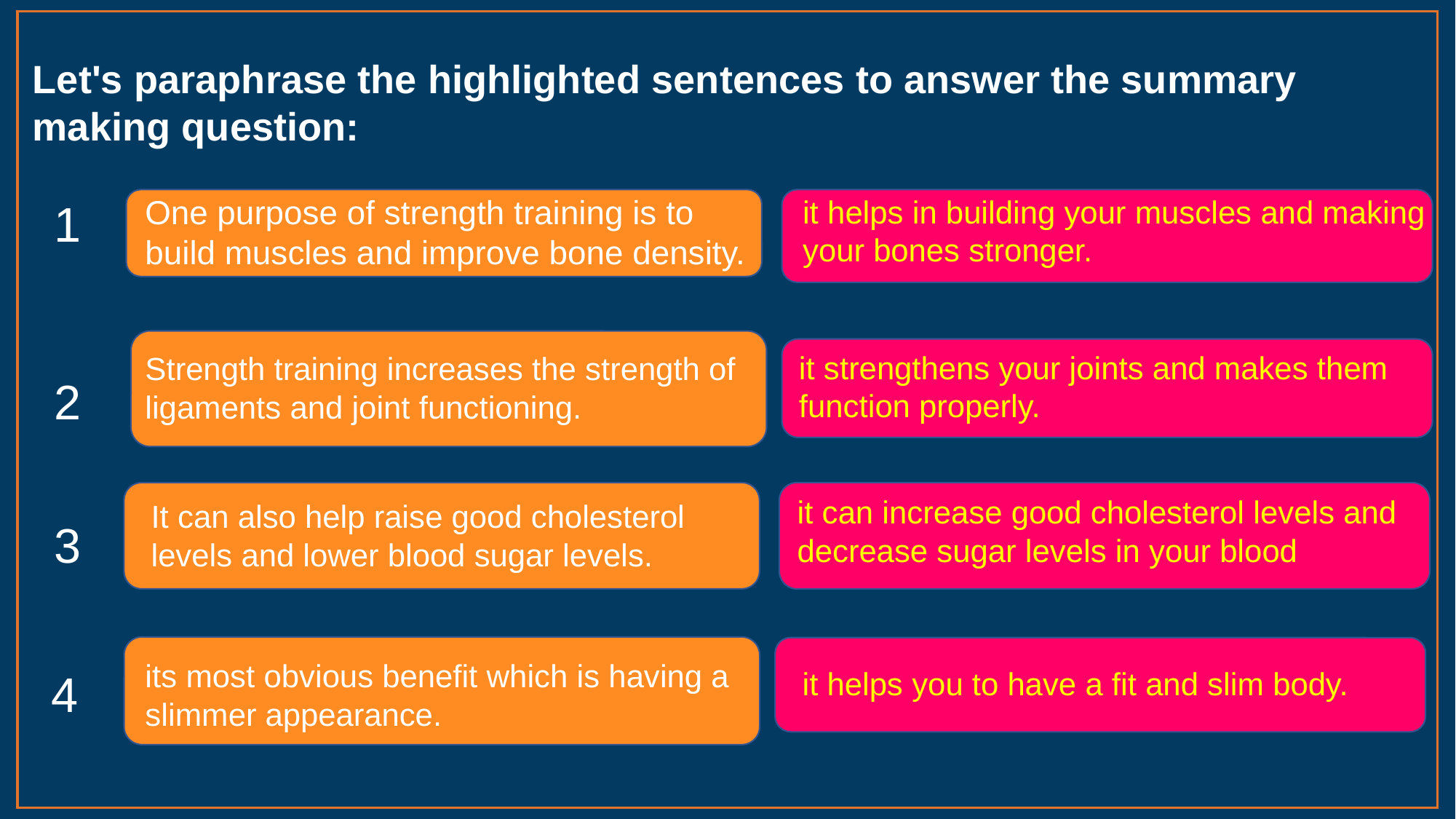

Let's paraphrase the highlighted sentences to answer the summary making question:
it helps in building your muscles and making your bones stronger.
1
One purpose of strength training is to build muscles and improve bone density.

Strength training increases the strength of ligaments and joint functioning.

it strengthens your joints and makes them function properly.
2

it can increase good cholesterol levels and decrease sugar levels in your blood
It can also help raise good cholesterol levels and lower blood sugar levels.
3

its most obvious benefit which is having a slimmer appearance.
4
it helps you to have a fit and slim body.